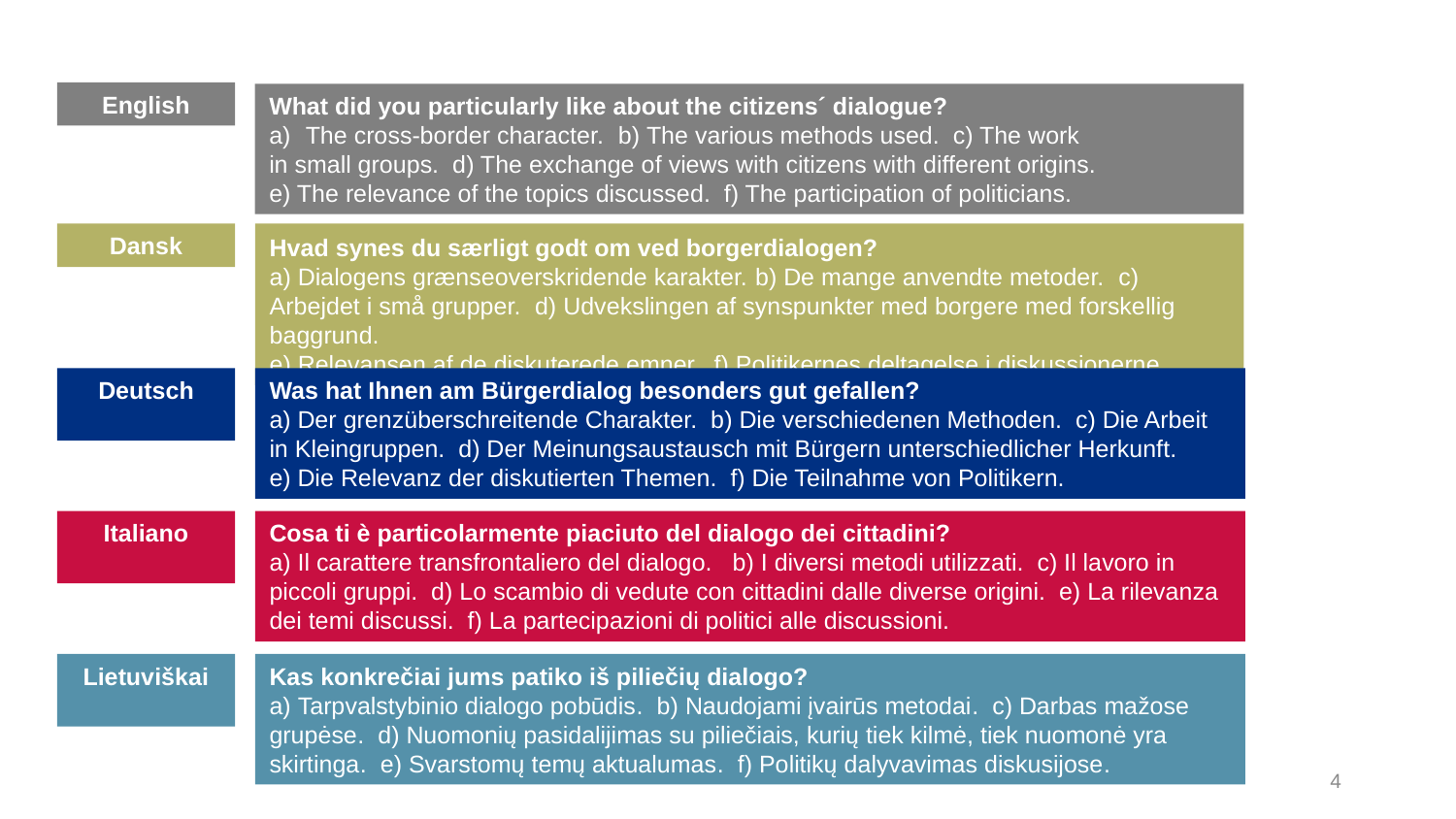

English
What did you particularly like about the citizens´ dialogue?
The cross-border character.  b) The various methods used.  c) The work
in small groups.  d) The exchange of views with citizens with different origins.
e) The relevance of the topics discussed.  f) The participation of politicians.
Hvad synes du særligt godt om ved borgerdialogen?
a) Dialogens grænseoverskridende karakter. b) De mange anvendte metoder.  c) Arbejdet i små grupper.  d) Udvekslingen af synspunkter med borgere med forskellig baggrund.
e) Relevansen af de diskuterede emner.  f) Politikernes deltagelse i diskussionerne.
Dansk
Deutsch

Was hat Ihnen am Bürgerdialog besonders gut gefallen?
a) Der grenzüberschreitende Charakter.  b) Die verschiedenen Methoden.  c) Die Arbeit in Kleingruppen.  d) Der Meinungsaustausch mit Bürgern unterschiedlicher Herkunft.
e) Die Relevanz der diskutierten Themen.  f) Die Teilnahme von Politikern.
Italiano

Cosa ti è particolarmente piaciuto del dialogo dei cittadini?
a) Il carattere transfrontaliero del dialogo.   b) I diversi metodi utilizzati.  c) Il lavoro in piccoli gruppi.  d) Lo scambio di vedute con cittadini dalle diverse origini.  e) La rilevanza dei temi discussi.  f) La partecipazioni di politici alle discussioni.
Kas konkrečiai jums patiko iš piliečių dialogo?
a) Tarpvalstybinio dialogo pobūdis.  b) Naudojami įvairūs metodai.  c) Darbas mažose grupėse.  d) Nuomonių pasidalijimas su piliečiais, kurių tiek kilmė, tiek nuomonė yra skirtinga.  e) Svarstomų temų aktualumas.  f) Politikų dalyvavimas diskusijose.
Lietuviškai

4